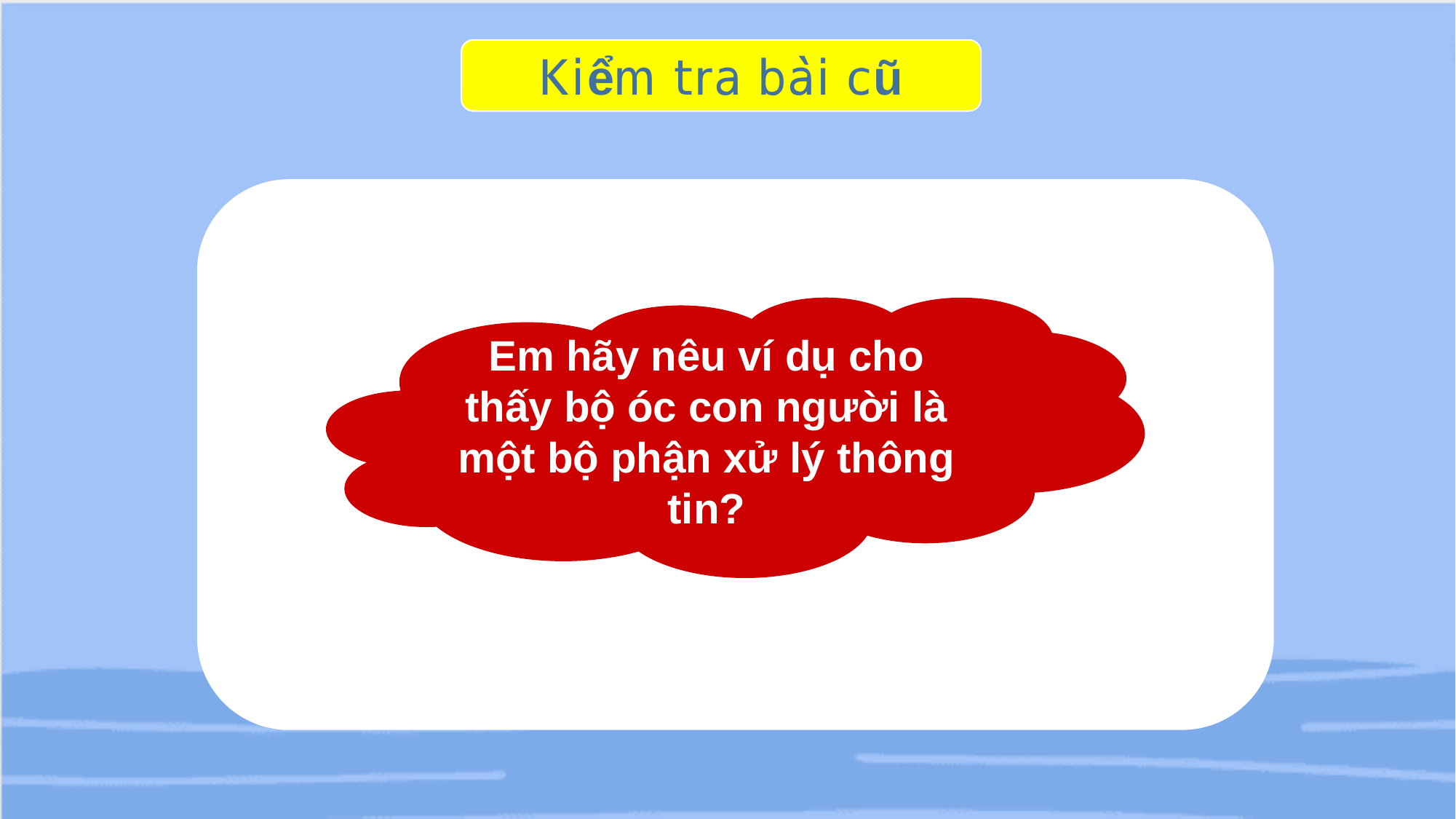

Kiểm tra bài cũ

Em hãy nêu ví dụ cho thấy bộ óc con người là một bộ phận xử lý thông tin?